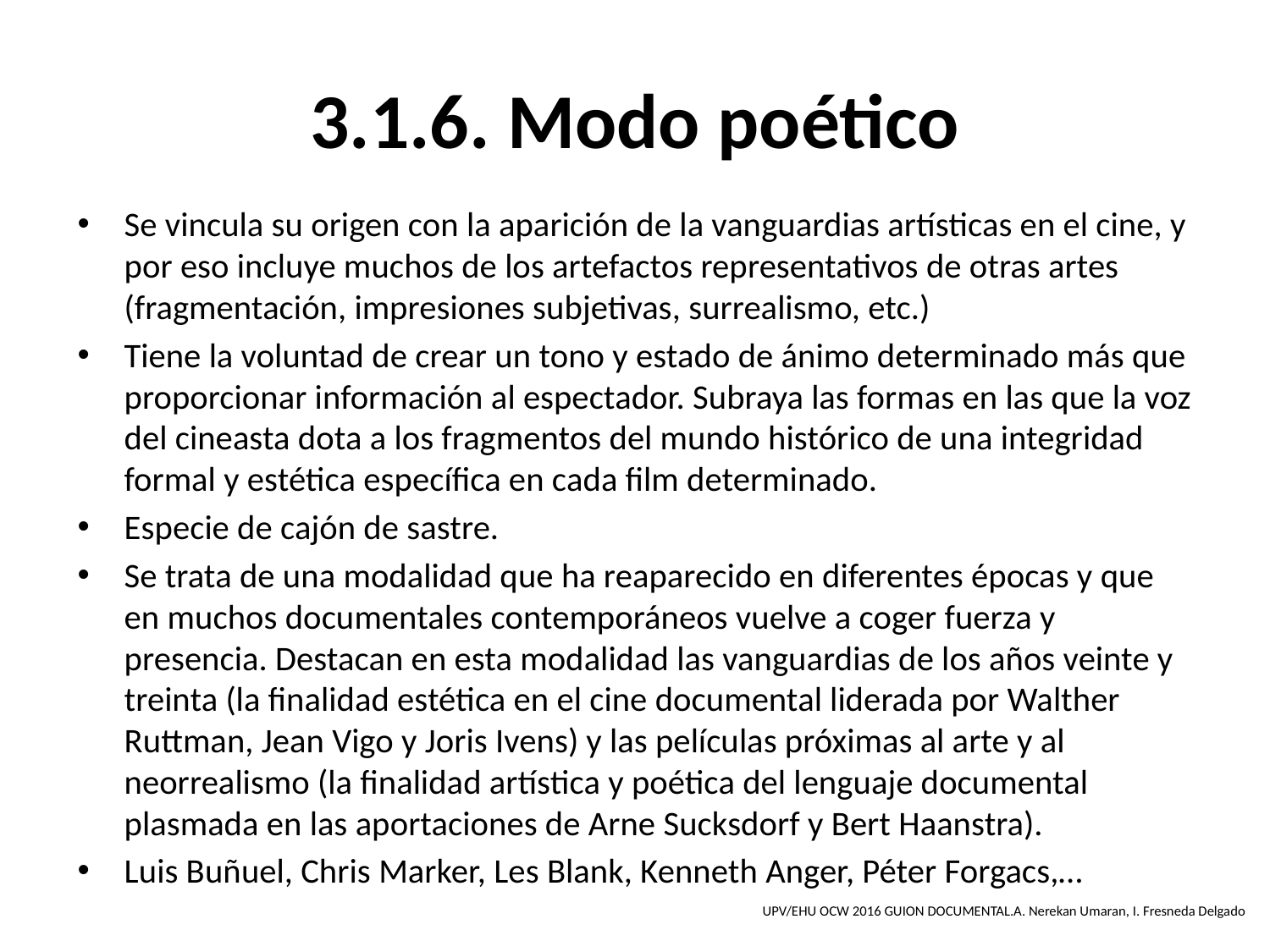

# 3.1.6. Modo poético
Se vincula su origen con la aparición de la vanguardias artísticas en el cine, y por eso incluye muchos de los artefactos representativos de otras artes (fragmentación, impresiones subjetivas, surrealismo, etc.)
Tiene la voluntad de crear un tono y estado de ánimo determinado más que proporcionar información al espectador. Subraya las formas en las que la voz del cineasta dota a los fragmentos del mundo histórico de una integridad formal y estética específica en cada film determinado.
Especie de cajón de sastre.
Se trata de una modalidad que ha reaparecido en diferentes épocas y que en muchos documentales contemporáneos vuelve a coger fuerza y presencia. Destacan en esta modalidad las vanguardias de los años veinte y treinta (la finalidad estética en el cine documental liderada por Walther Ruttman, Jean Vigo y Joris Ivens) y las películas próximas al arte y al neorrealismo (la finalidad artística y poética del lenguaje documental plasmada en las aportaciones de Arne Sucksdorf y Bert Haanstra).
Luis Buñuel, Chris Marker, Les Blank, Kenneth Anger, Péter Forgacs,…